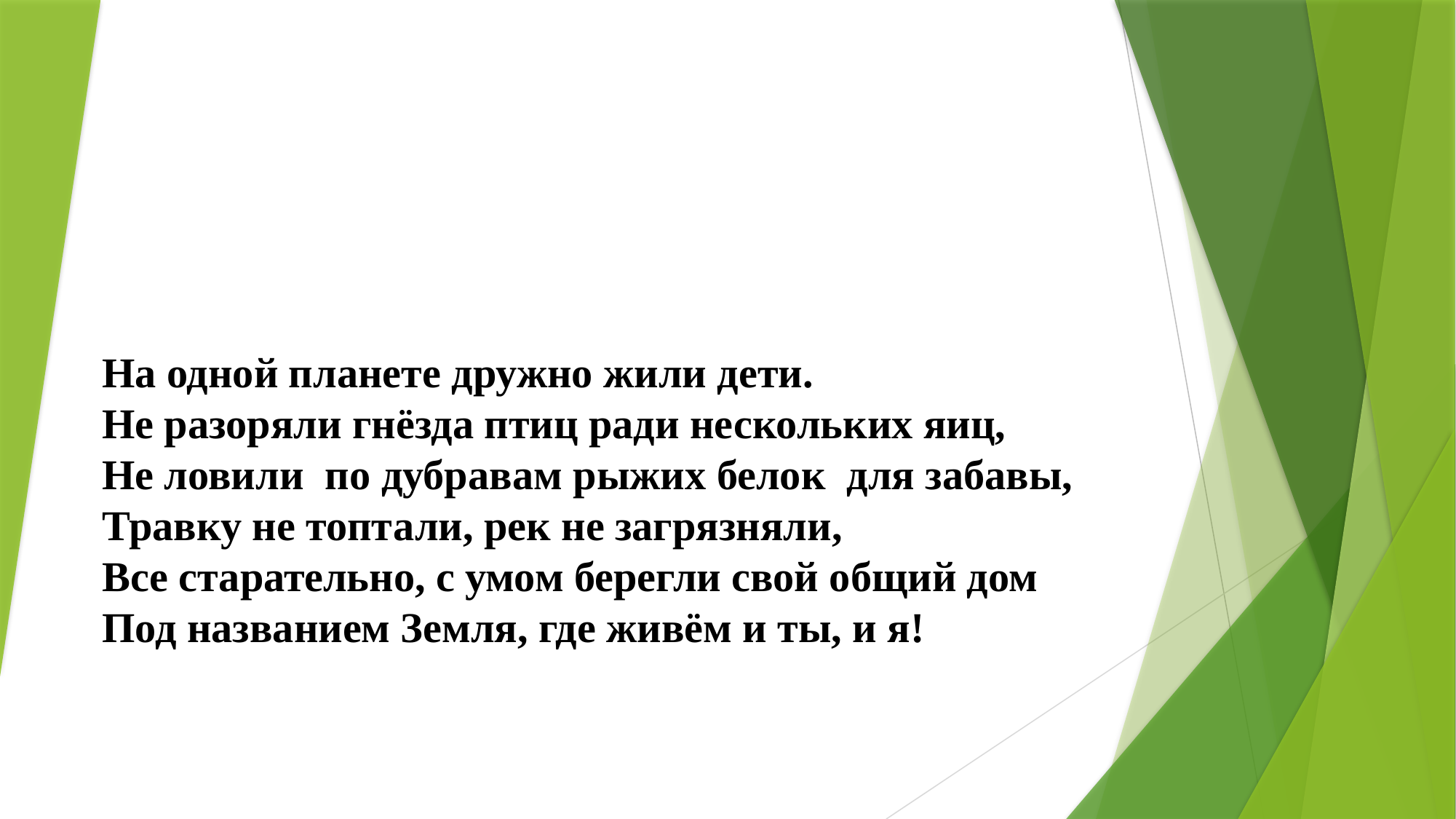

# На одной планете дружно жили дети. Не разоряли гнёзда птиц ради нескольких яиц, Не ловили  по дубравам рыжих белок  для забавы, Травку не топтали, рек не загрязняли, Все старательно, с умом берегли свой общий дом Под названием Земля, где живём и ты, и я!